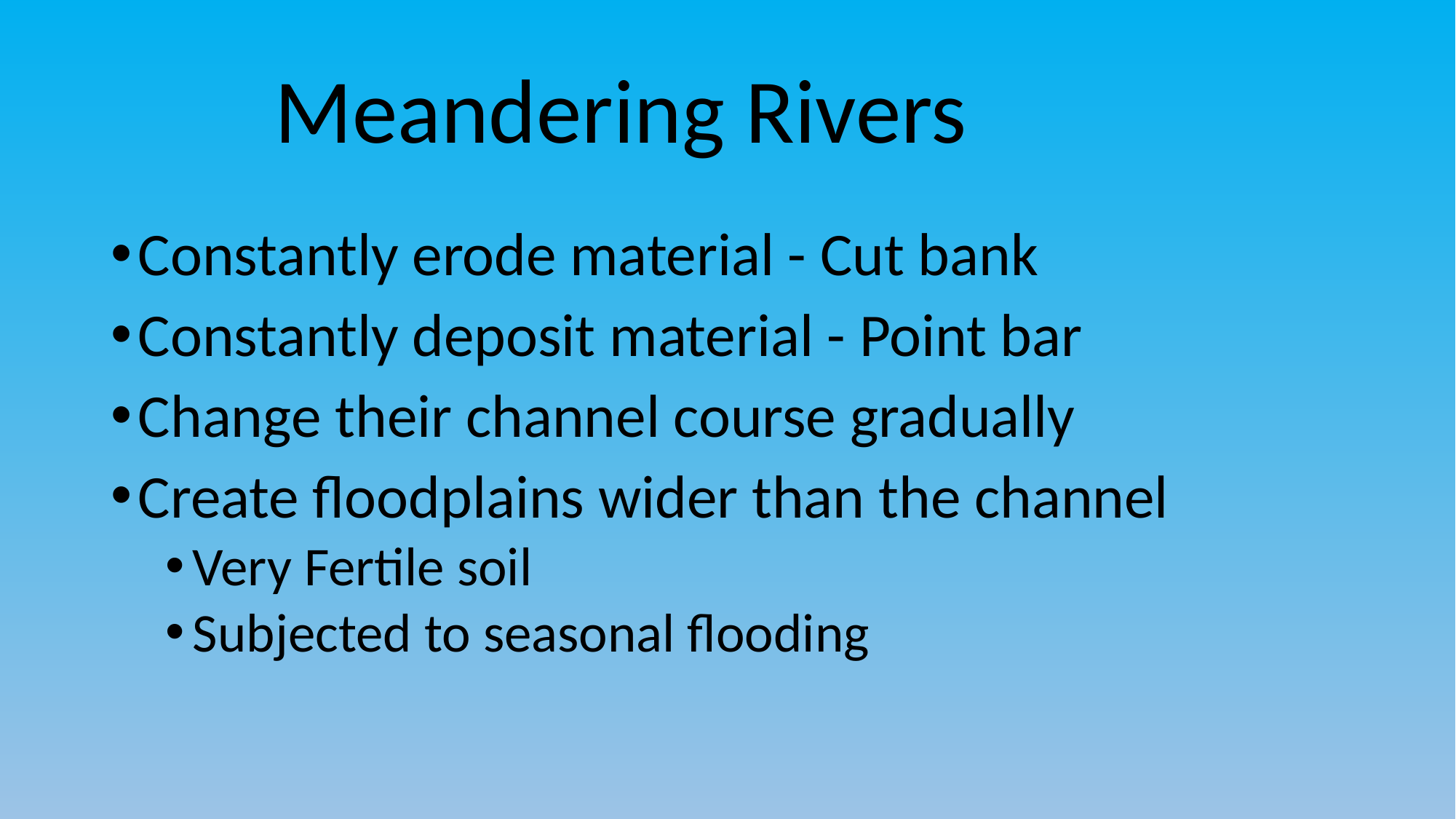

# Meandering Rivers
Constantly erode material - Cut bank
Constantly deposit material - Point bar
Change their channel course gradually
Create floodplains wider than the channel
Very Fertile soil
Subjected to seasonal flooding